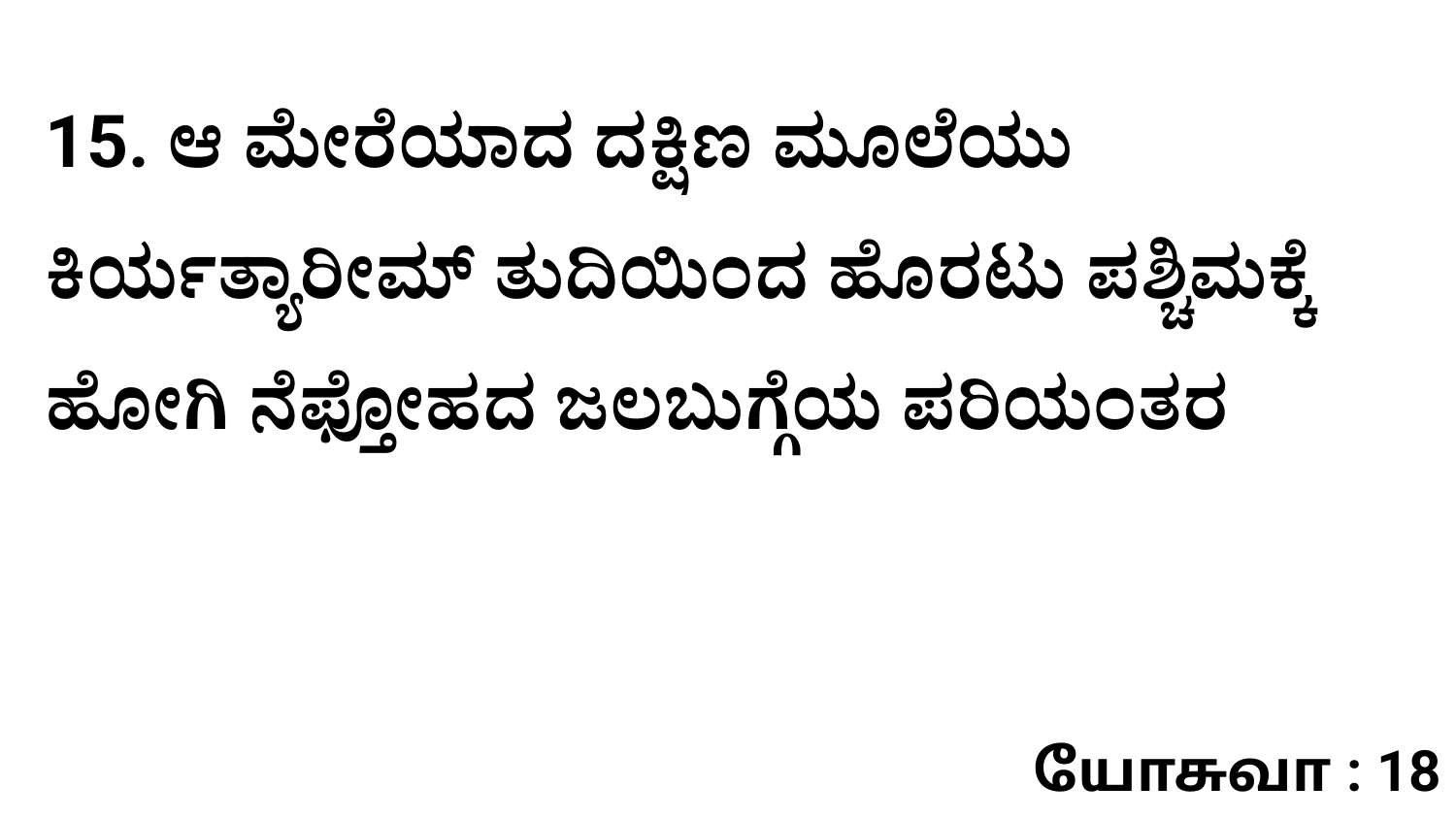

15. ಆ ಮೇರೆಯಾದ ದಕ್ಷಿಣ ಮೂಲೆಯು ಕಿರ್ಯತ್ಯಾರೀಮ್‌ ತುದಿಯಿಂದ ಹೊರಟು ಪಶ್ಚಿಮಕ್ಕೆ ಹೋಗಿ ನೆಫ್ತೋಹದ ಜಲಬುಗ್ಗೆಯ ಪರಿಯಂತರ
யோசுவா : 18